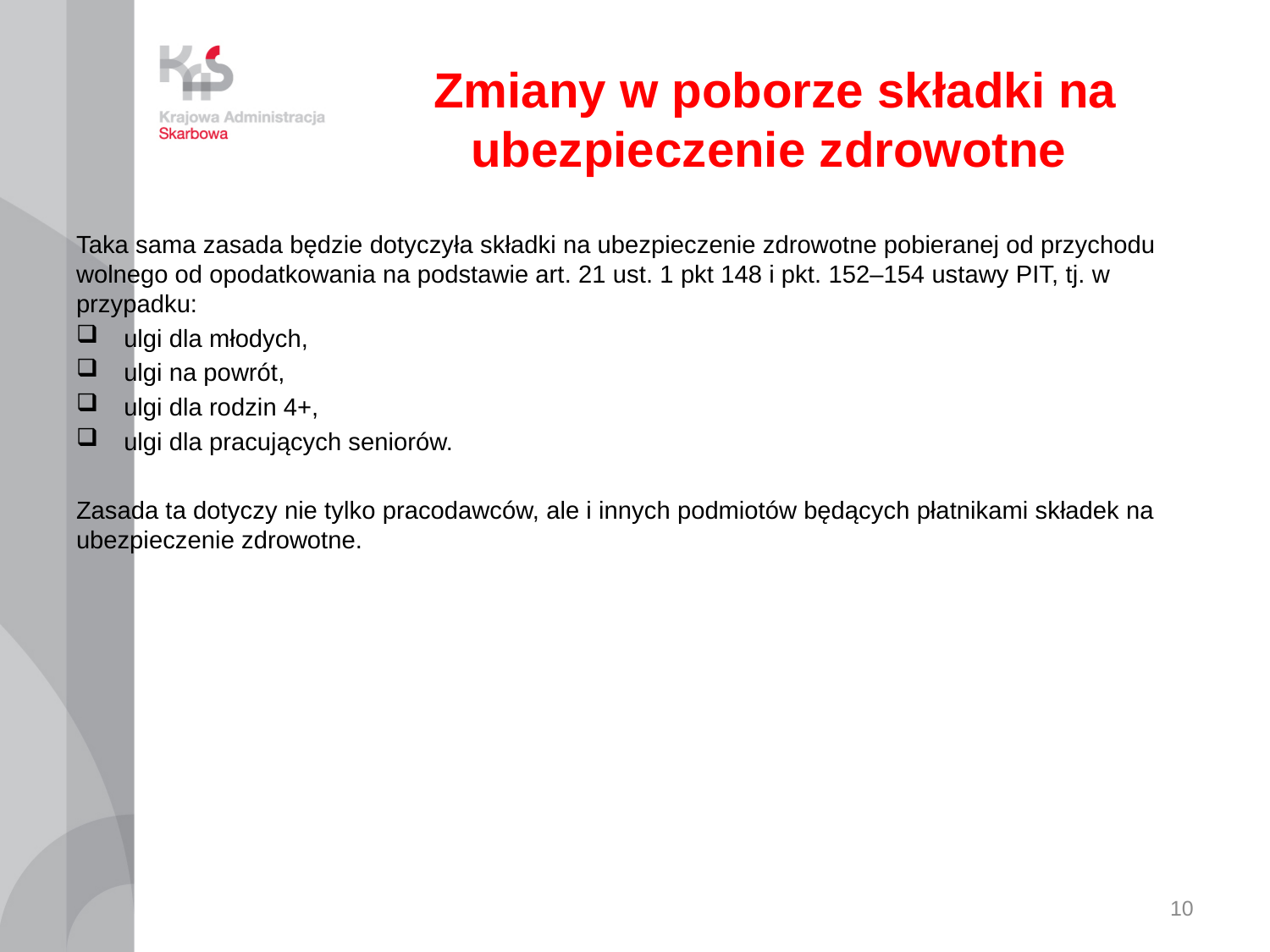

# Zmiany w poborze składki na ubezpieczenie zdrowotne
Taka sama zasada będzie dotyczyła składki na ubezpieczenie zdrowotne pobieranej od przychodu wolnego od opodatkowania na podstawie art. 21 ust. 1 pkt 148 i pkt. 152–154 ustawy PIT, tj. w przypadku:
ulgi dla młodych,
ulgi na powrót,
ulgi dla rodzin 4+,
ulgi dla pracujących seniorów.

Zasada ta dotyczy nie tylko pracodawców, ale i innych podmiotów będących płatnikami składek na ubezpieczenie zdrowotne.

10